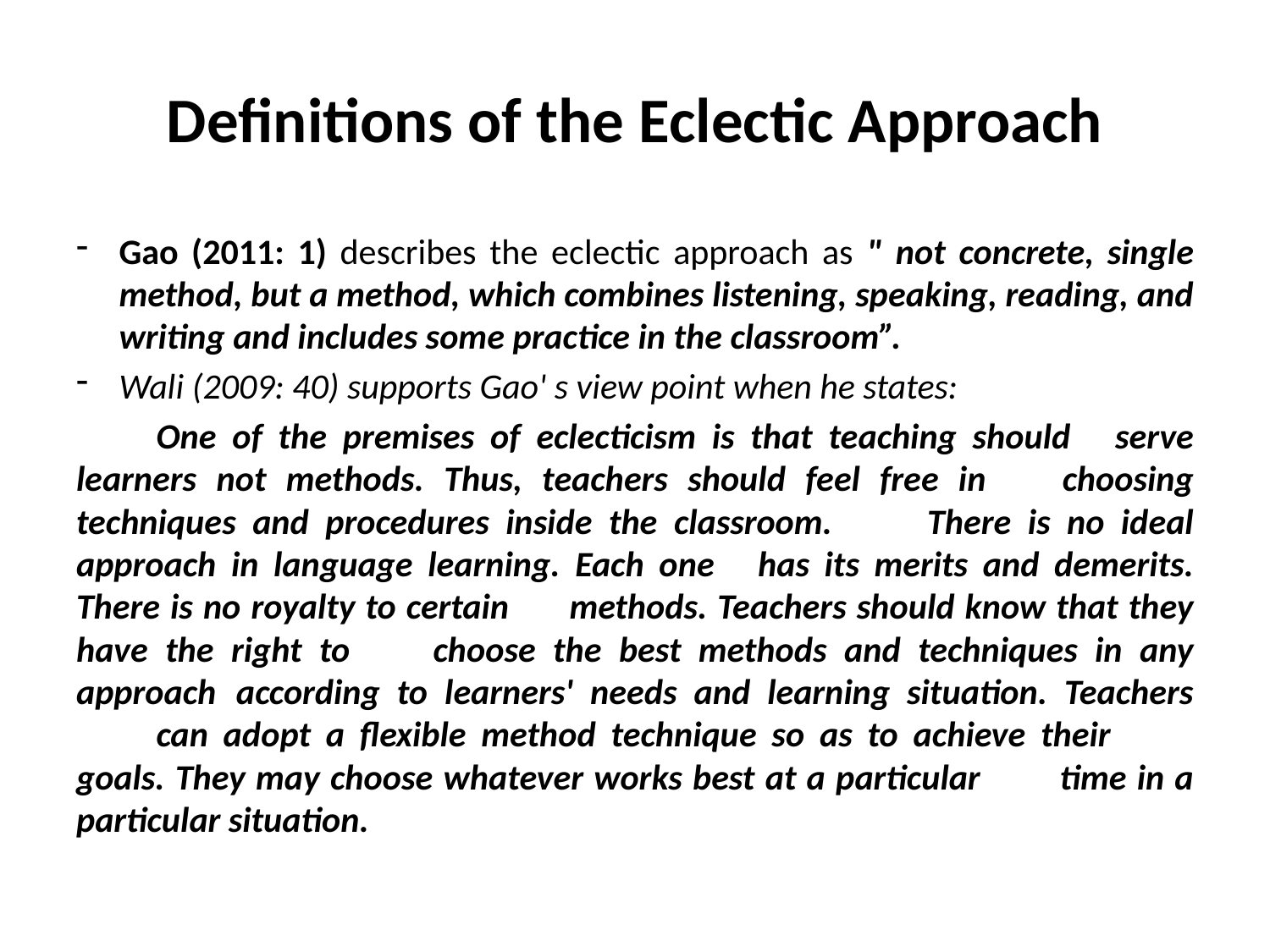

# Definitions of the Eclectic Approach
Gao (2011: 1) describes the eclectic approach as " not concrete, single method, but a method, which combines listening, speaking, reading, and writing and includes some practice in the classroom”.
Wali (2009: 40) supports Gao' s view point when he states:
	One of the premises of eclecticism is that teaching should 	serve learners not methods. Thus, teachers should feel free in 	choosing techniques and procedures inside the classroom. 	There is no ideal approach in language learning. Each one 	has its merits and demerits. There is no royalty to certain 	methods. Teachers should know that they have the right to 	choose the best methods and techniques in any approach	according to learners' needs and learning situation. Teachers 	can adopt a flexible method technique so as to achieve their 	goals. They may choose whatever works best at a particular 	time in a particular situation.